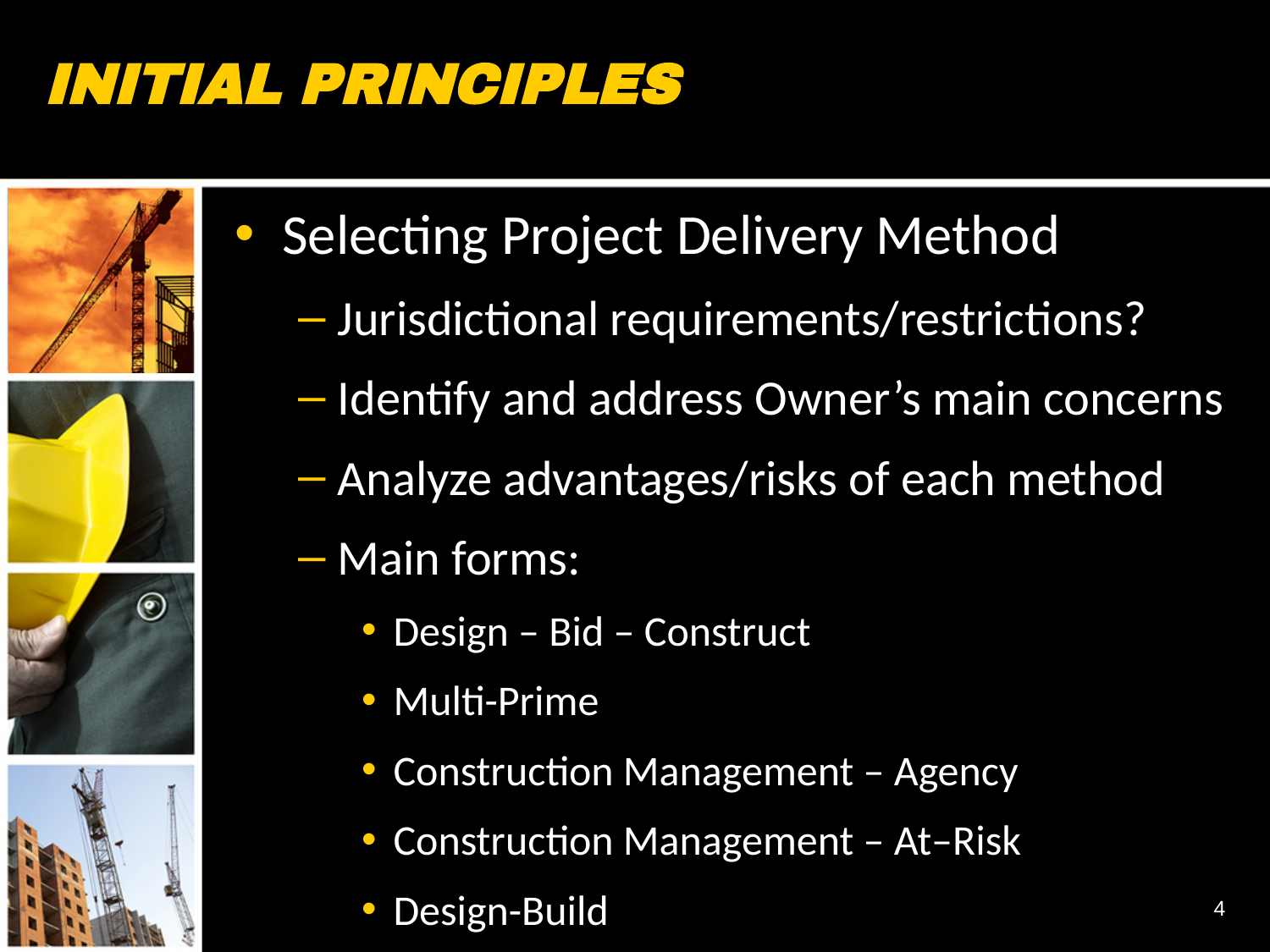

# INITIAL PRINCIPLES
Selecting Project Delivery Method
Jurisdictional requirements/restrictions?
Identify and address Owner’s main concerns
Analyze advantages/risks of each method
Main forms:
Design – Bid – Construct
Multi-Prime
Construction Management – Agency
Construction Management – At–Risk
Design-Build
4